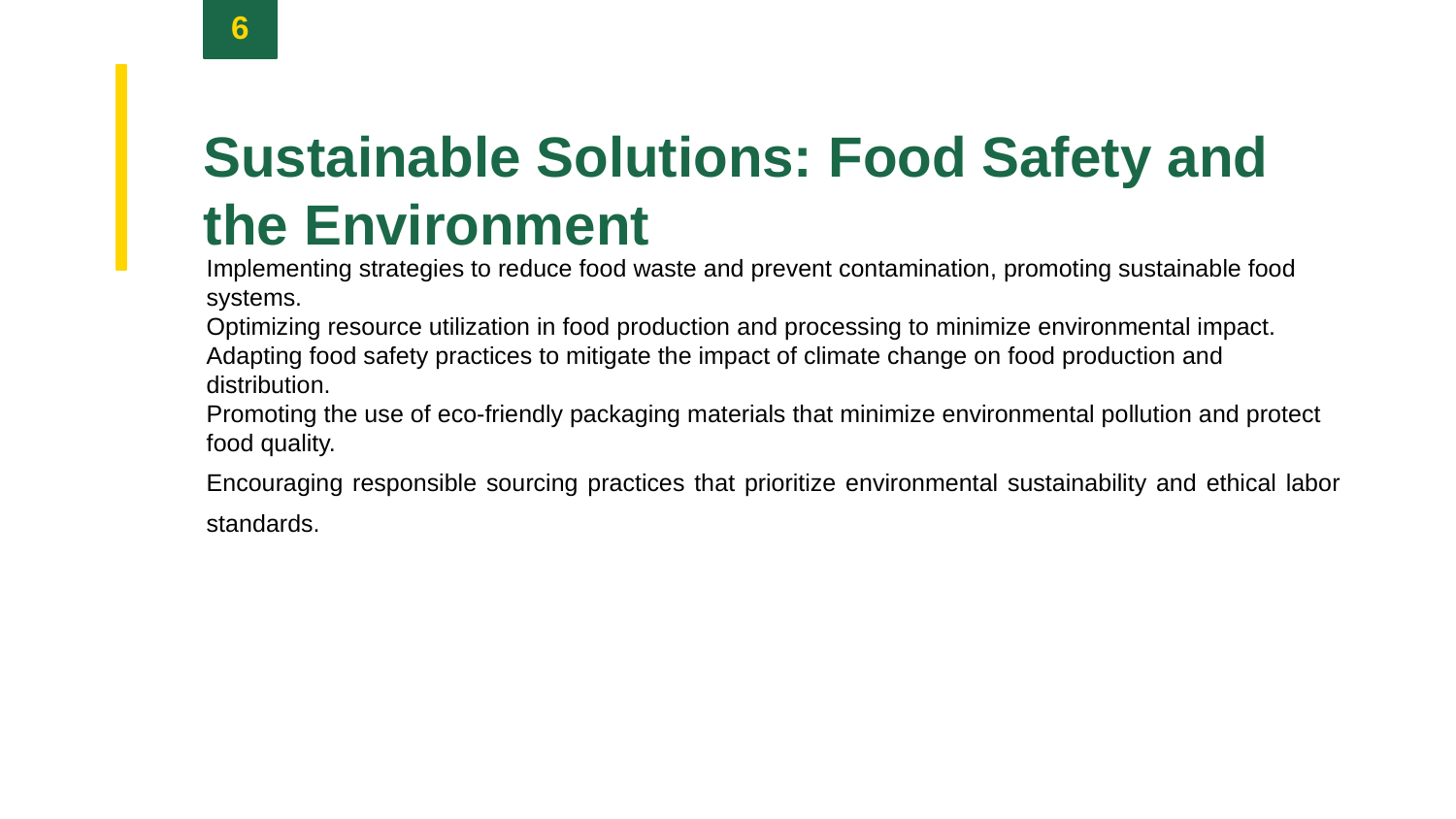

6

Sustainable Solutions: Food Safety and the Environment
Implementing strategies to reduce food waste and prevent contamination, promoting sustainable food systems.
Optimizing resource utilization in food production and processing to minimize environmental impact.
Adapting food safety practices to mitigate the impact of climate change on food production and distribution.
Promoting the use of eco-friendly packaging materials that minimize environmental pollution and protect food quality.
Encouraging responsible sourcing practices that prioritize environmental sustainability and ethical labor standards.